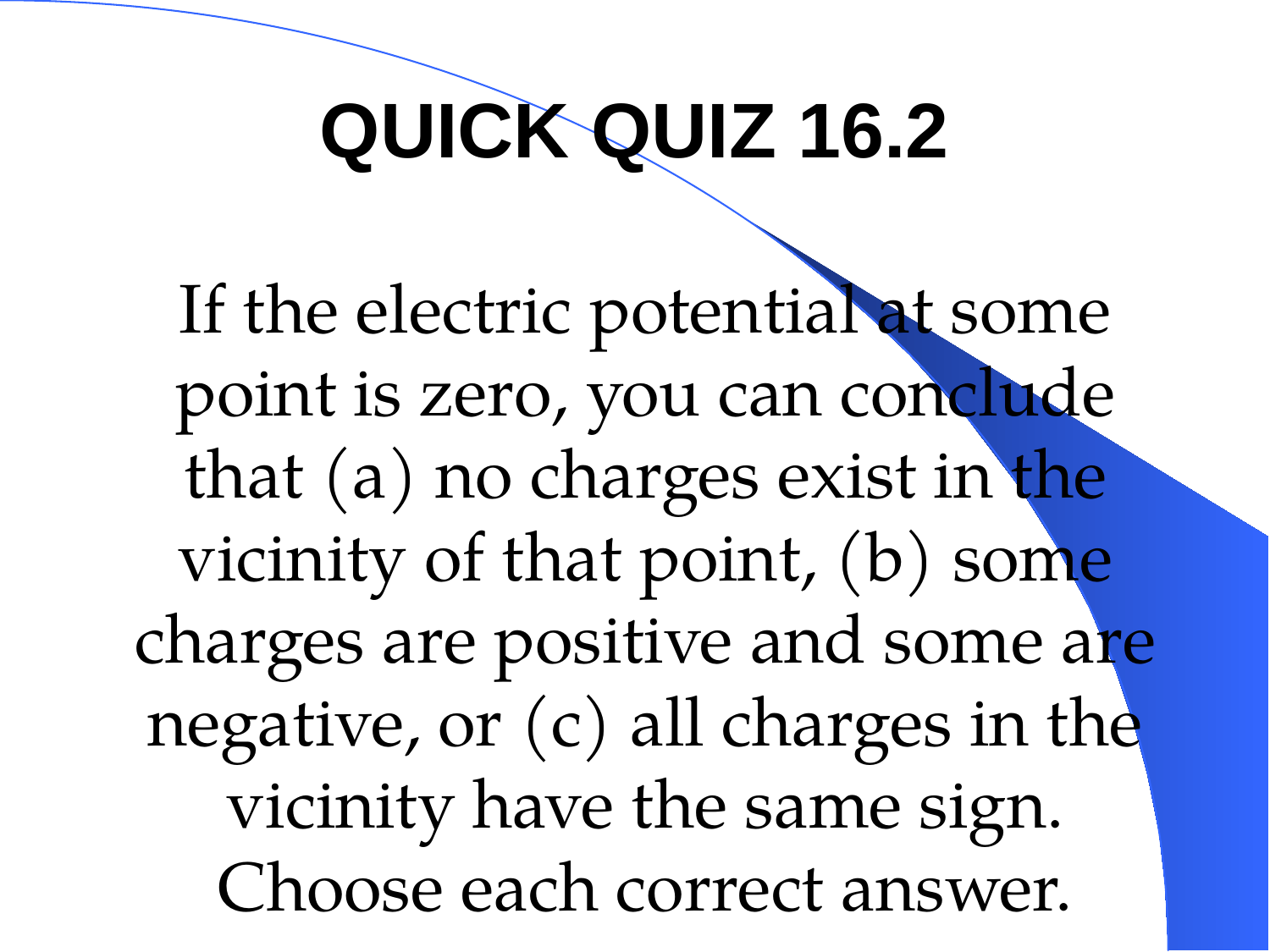

QUICK QUIZ 16.2
# If the electric potential at some point is zero, you can conclude that (a) no charges exist in the vicinity of that point, (b) some charges are positive and some are negative, or (c) all charges in the vicinity have the same sign. Choose each correct answer.